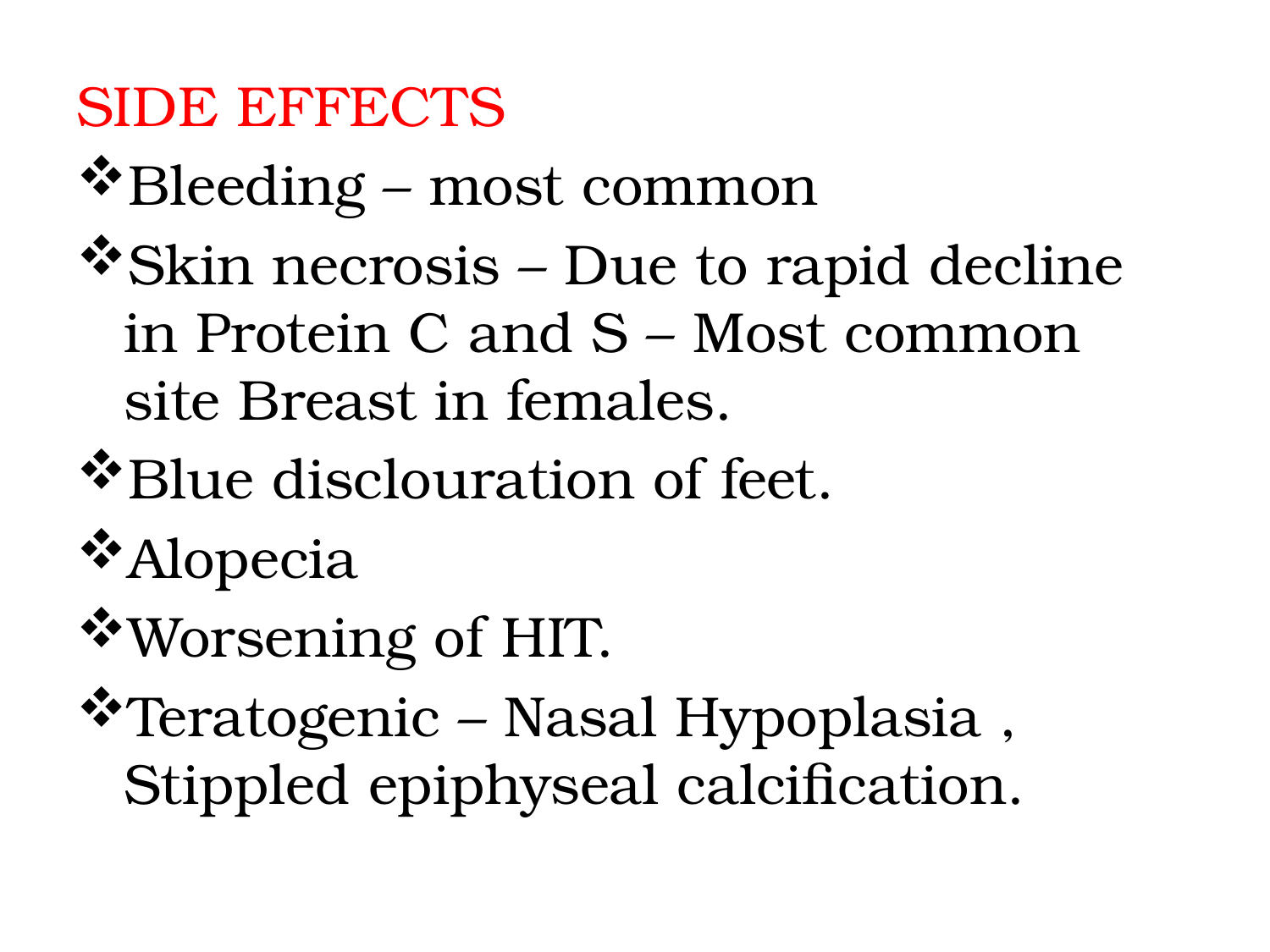

SIDE EFFECTS
Bleeding – most common
Skin necrosis – Due to rapid decline in Protein C and S – Most common site Breast in females.
Blue disclouration of feet.
Alopecia
Worsening of HIT.
Teratogenic – Nasal Hypoplasia , Stippled epiphyseal calcification.